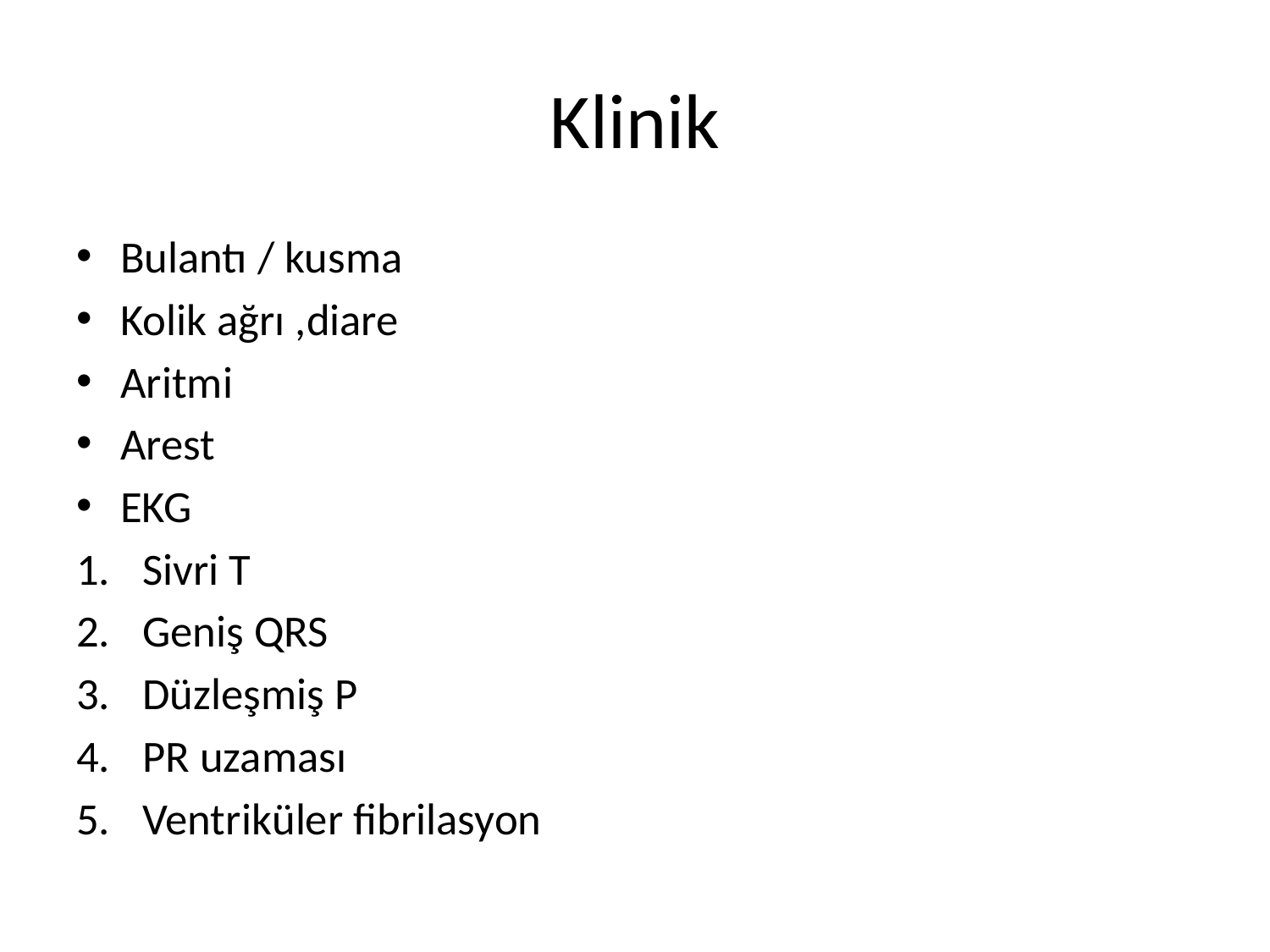

# Klinik
Bulantı / kusma
Kolik ağrı ,diare
Aritmi
Arest
EKG
Sivri T
Geniş QRS
Düzleşmiş P
PR uzaması
Ventriküler fibrilasyon